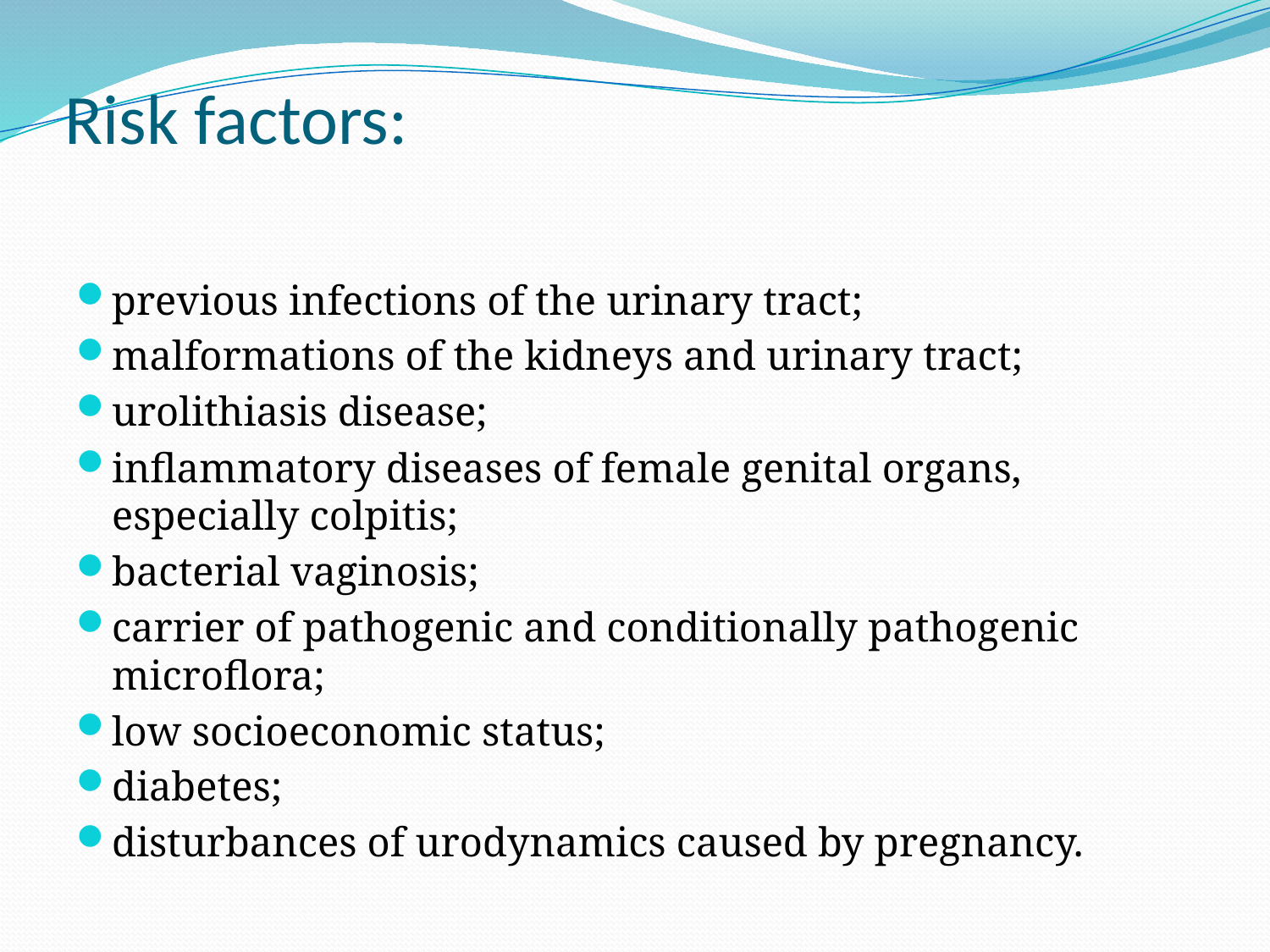

# Risk factors:
previous infections of the urinary tract;
malformations of the kidneys and urinary tract;
urolithiasis disease;
inflammatory diseases of female genital organs, especially colpitis;
bacterial vaginosis;
carrier of pathogenic and conditionally pathogenic microflora;
low socioeconomic status;
diabetes;
disturbances of urodynamics caused by pregnancy.